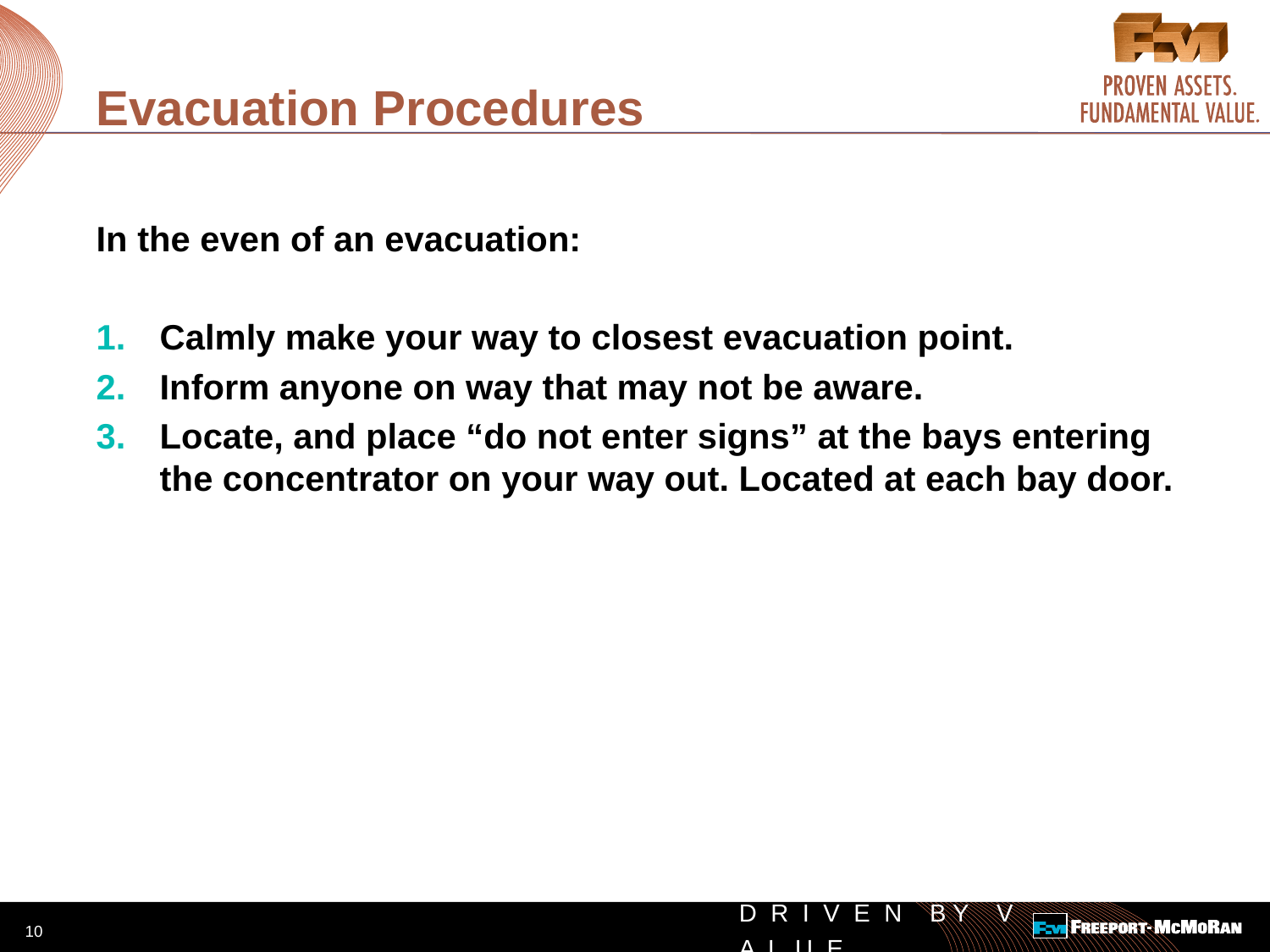

# Evacuation Procedures
In the even of an evacuation:

Calmly make your way to closest evacuation point.
Inform anyone on way that may not be aware.
Locate, and place “do not enter signs” at the bays entering the concentrator on your way out. Located at each bay door.
10